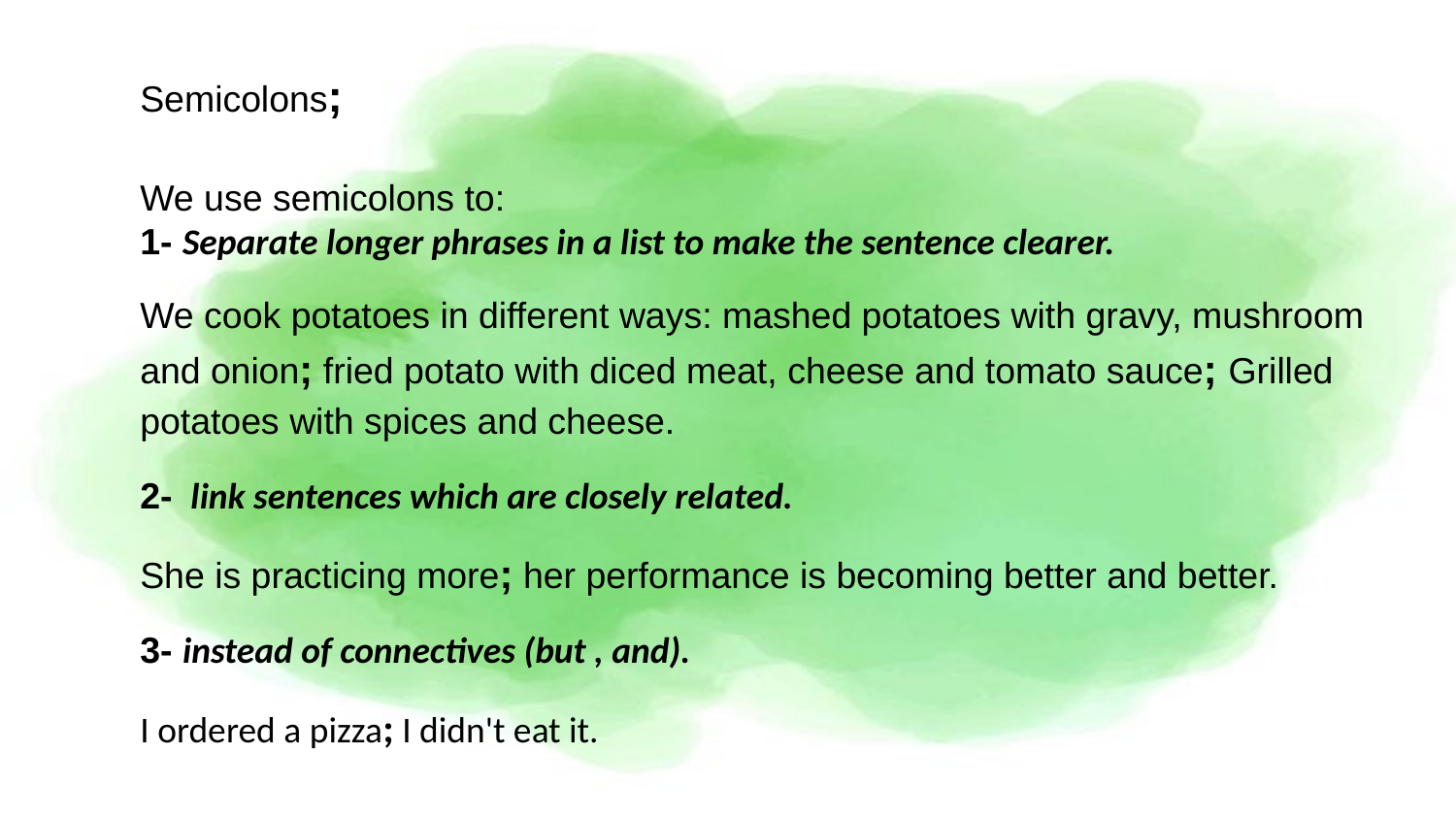

Semicolons;

We use semicolons to:
1- Separate longer phrases in a list to make the sentence clearer.
We cook potatoes in different ways: mashed potatoes with gravy, mushroom and onion; fried potato with diced meat, cheese and tomato sauce; Grilled potatoes with spices and cheese.
2-  link sentences which are closely related.
She is practicing more; her performance is becoming better and better.
3- instead of connectives (but , and).
I ordered a pizza; I didn't eat it.